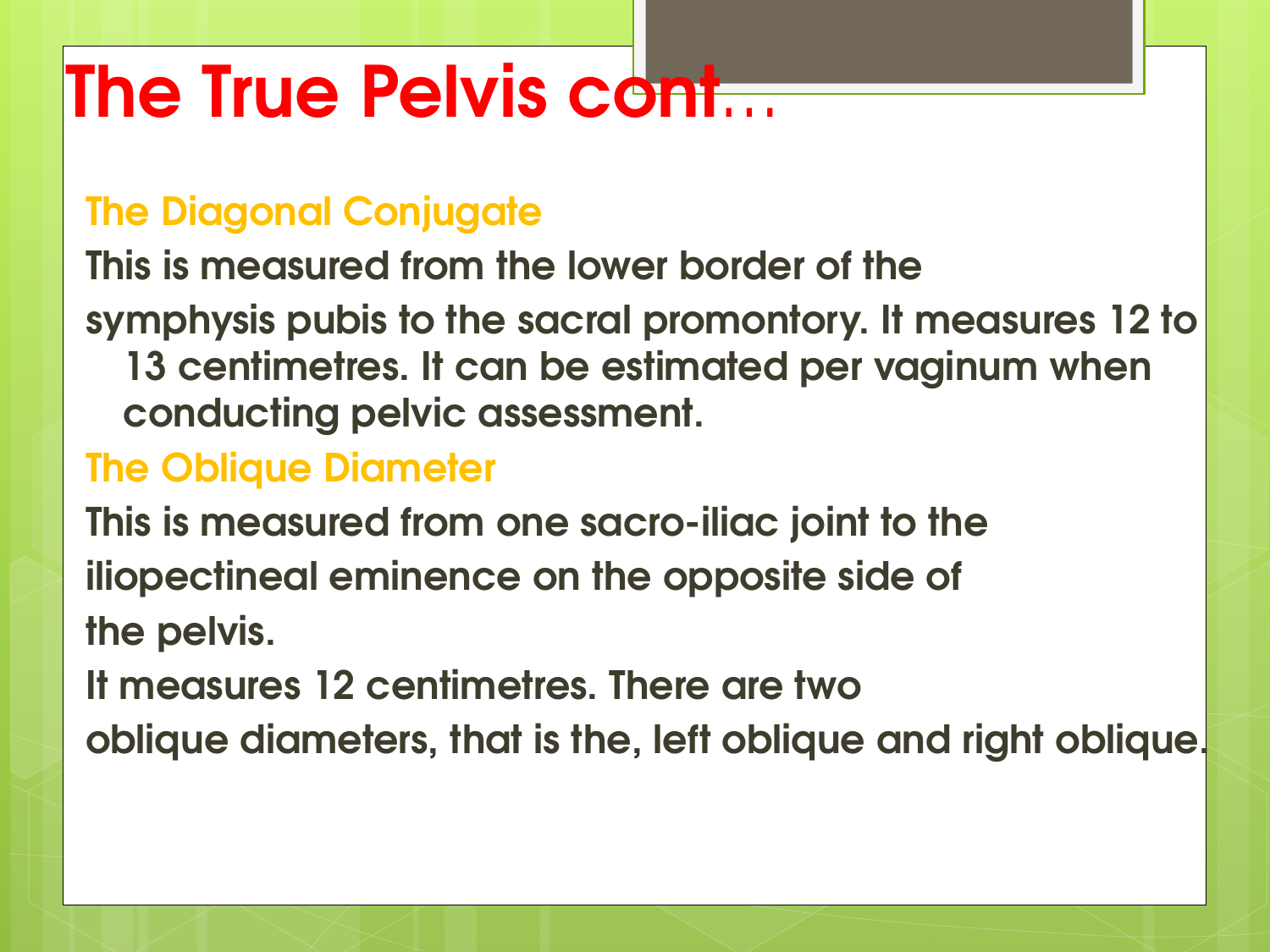

# The True Pelvis cont…
The Diagonal Conjugate
This is measured from the lower border of the
symphysis pubis to the sacral promontory. It measures 12 to 13 centimetres. It can be estimated per vaginum when conducting pelvic assessment.
The Oblique Diameter
This is measured from one sacro-iliac joint to the
iliopectineal eminence on the opposite side of
the pelvis.
It measures 12 centimetres. There are two
oblique diameters, that is the, left oblique and right oblique.